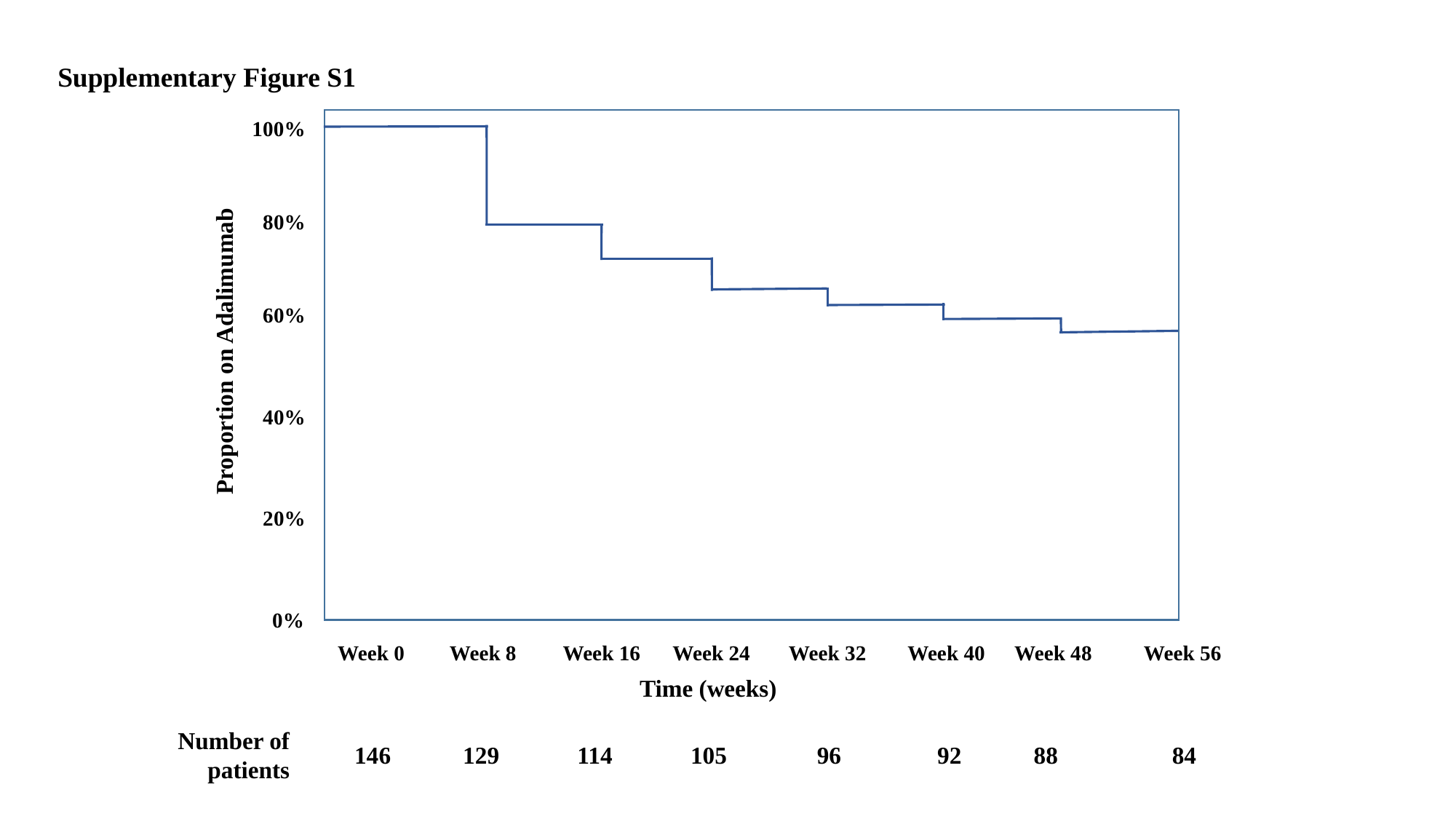

Supplementary Figure S1
100%

Proportion on Adalimumab
80%
60%
40%
20%
0%
Week 0
Week 8
Week 16
Week 24
Week 32
Week 40
Week 48
Week 56
Time (weeks)

Number of patients
146            129             114             105               96                92            88                   84